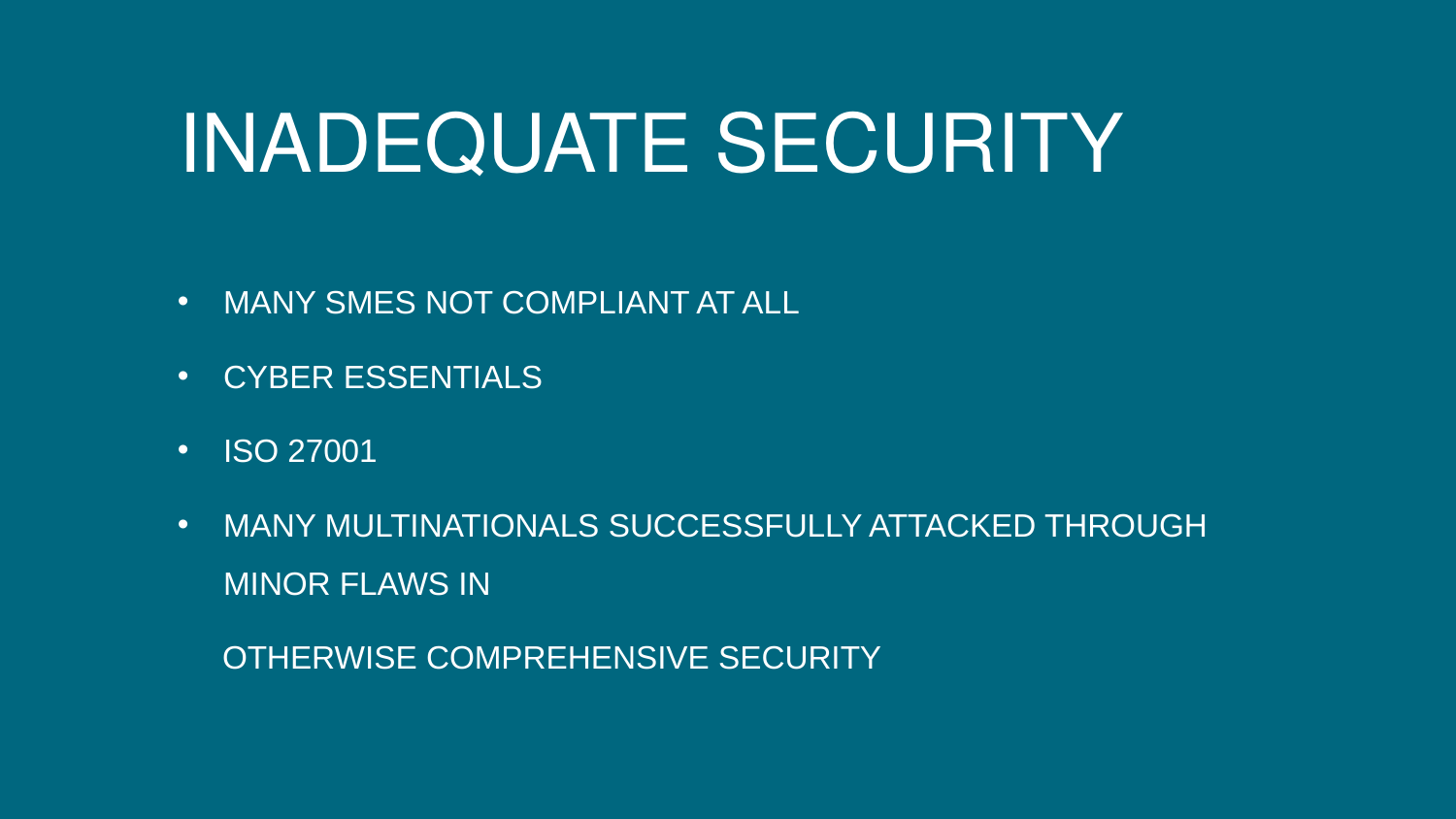

# INADEQUATE SECURITY

MANY SMES NOT COMPLIANT AT ALL
CYBER ESSENTIALS
ISO 27001
MANY MULTINATIONALS SUCCESSFULLY ATTACKED THROUGH MINOR FLAWS IN
     OTHERWISE COMPREHENSIVE SECURITY